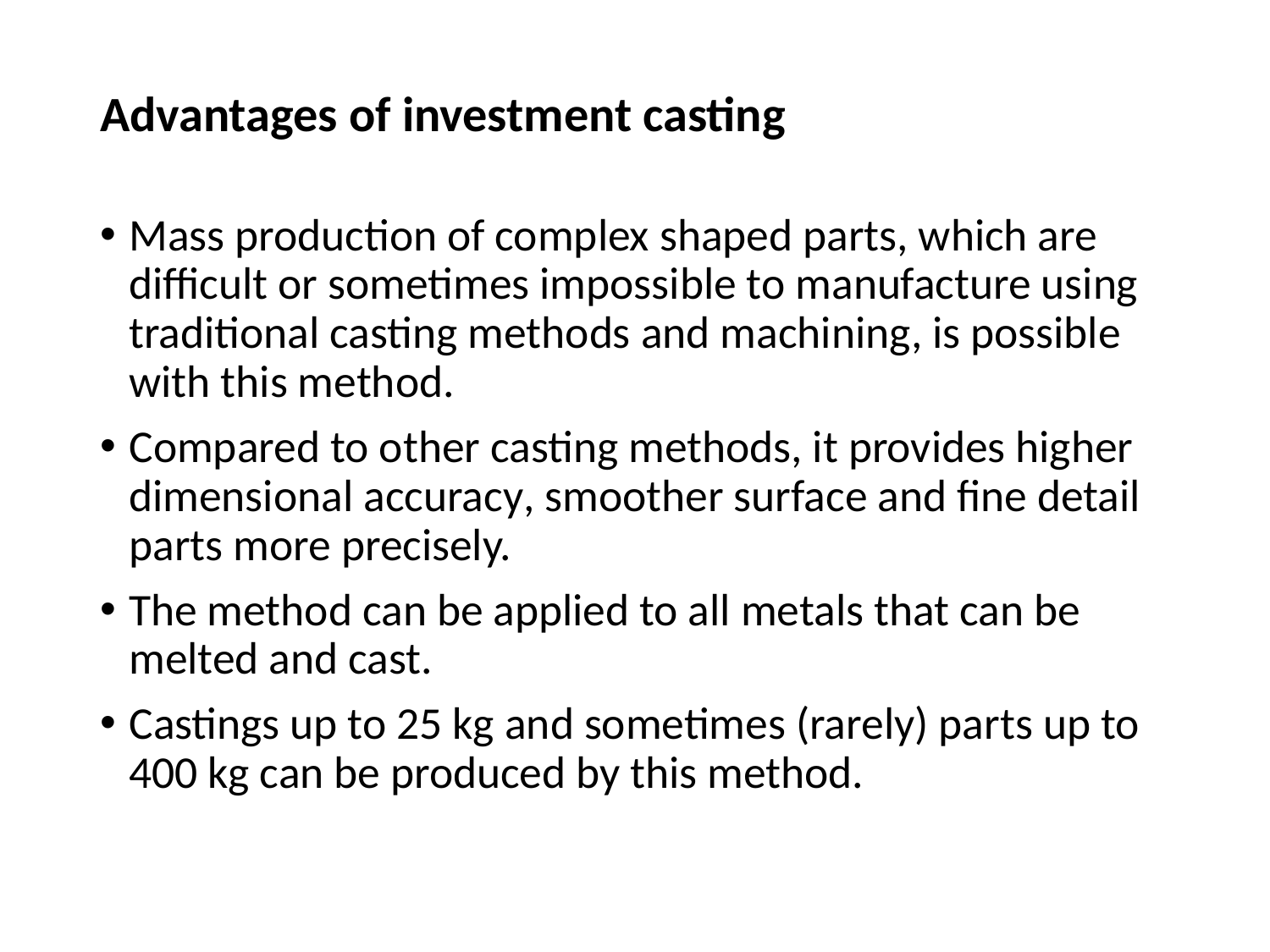

# Advantages of investment casting
Mass production of complex shaped parts, which are difficult or sometimes impossible to manufacture using traditional casting methods and machining, is possible with this method.
Compared to other casting methods, it provides higher dimensional accuracy, smoother surface and fine detail parts more precisely.
The method can be applied to all metals that can be melted and cast.
Castings up to 25 kg and sometimes (rarely) parts up to 400 kg can be produced by this method.